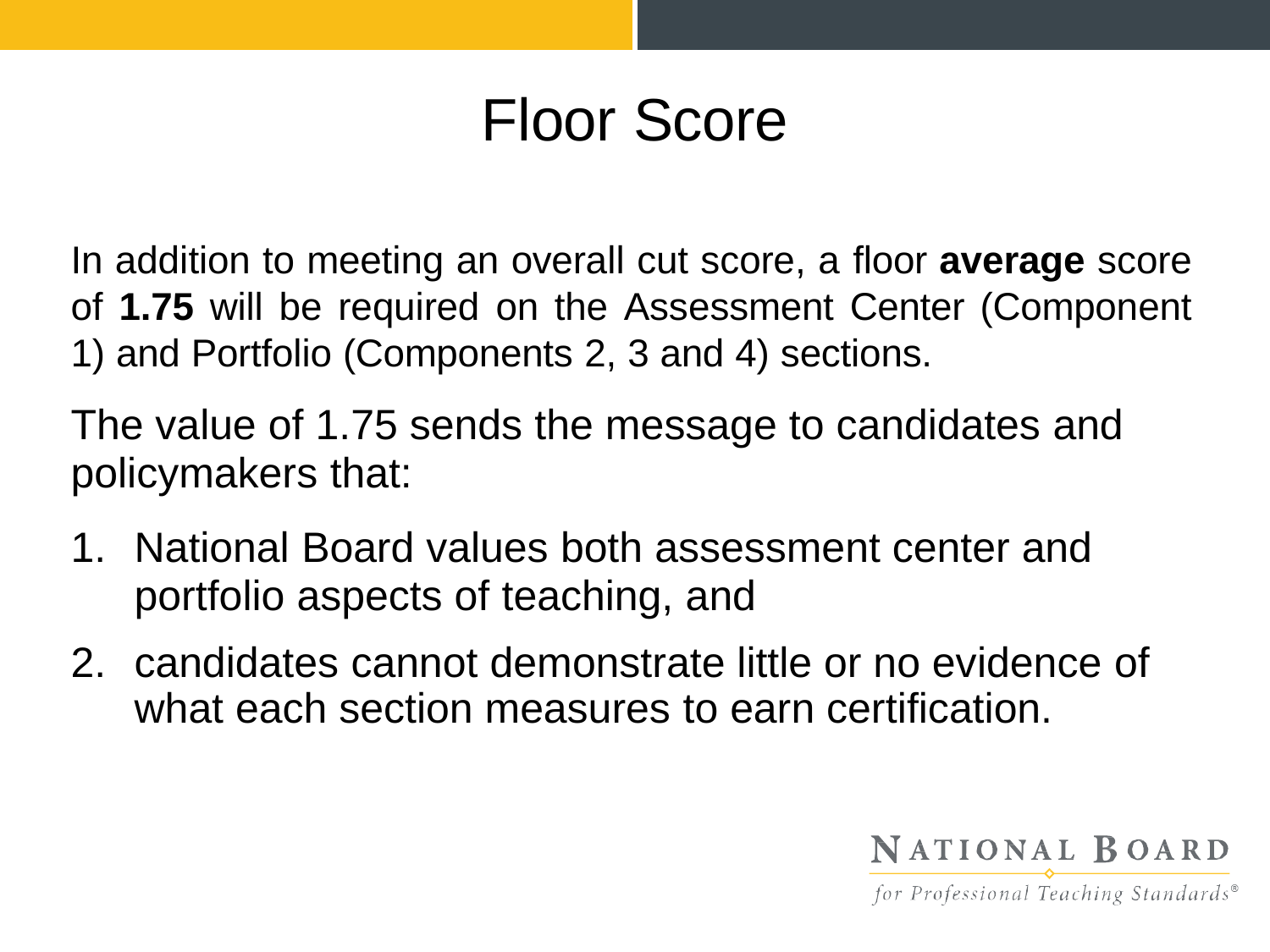

# Floor Score
In addition to meeting an overall cut score, a floor average score of 1.75 will be required on the Assessment Center (Component 1) and Portfolio (Components 2, 3 and 4) sections.
The value of 1.75 sends the message to candidates and
policymakers that:
National Board values both assessment center and
portfolio aspects of teaching, and
candidates cannot demonstrate little or no evidence of what each section measures to earn certification.